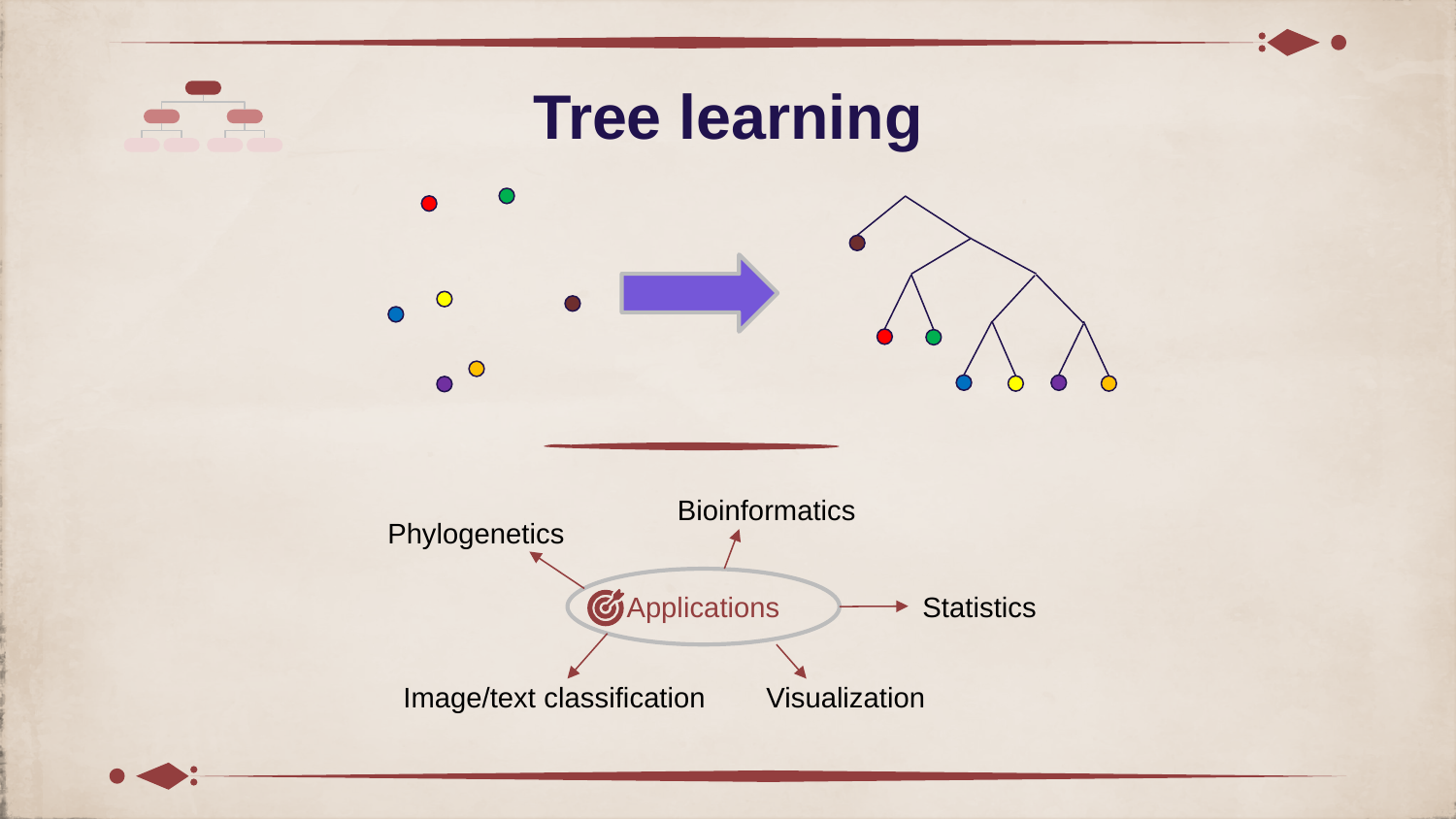

# Tree learning

Bioinformatics
Phylogenetics
Applications
Statistics

Image/text classification
Visualization